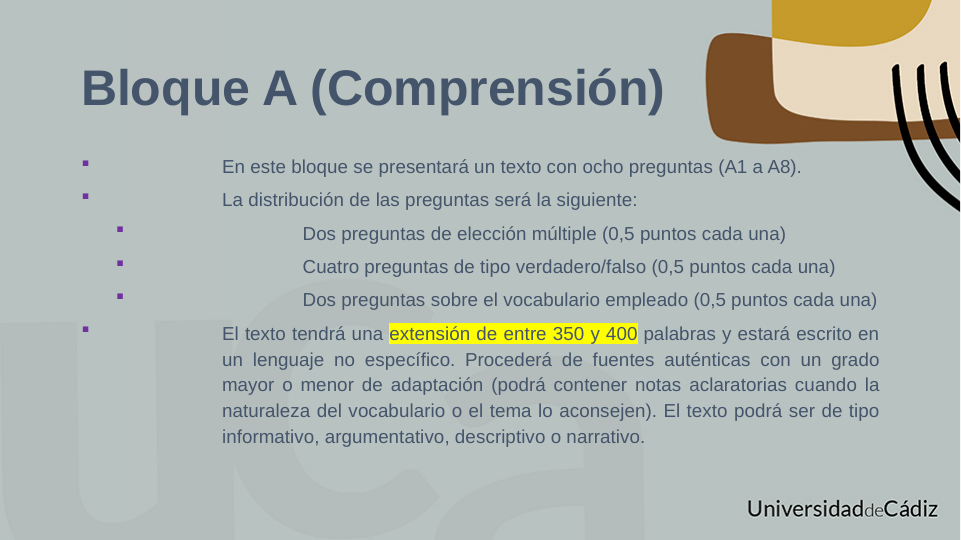

# Bloque A (Comprensión)
En este bloque se presentará un texto con ocho preguntas (A1 a A8).
La distribución de las preguntas será la siguiente:
Dos preguntas de elección múltiple (0,5 puntos cada una)
Cuatro preguntas de tipo verdadero/falso (0,5 puntos cada una)
Dos preguntas sobre el vocabulario empleado (0,5 puntos cada una)
El texto tendrá una extensión de entre 350 y 400 palabras y estará escrito en un lenguaje no específico. Procederá de fuentes auténticas con un grado mayor o menor de adaptación (podrá contener notas aclaratorias cuando la naturaleza del vocabulario o el tema lo aconsejen). El texto podrá ser de tipo informativo, argumentativo, descriptivo o narrativo.